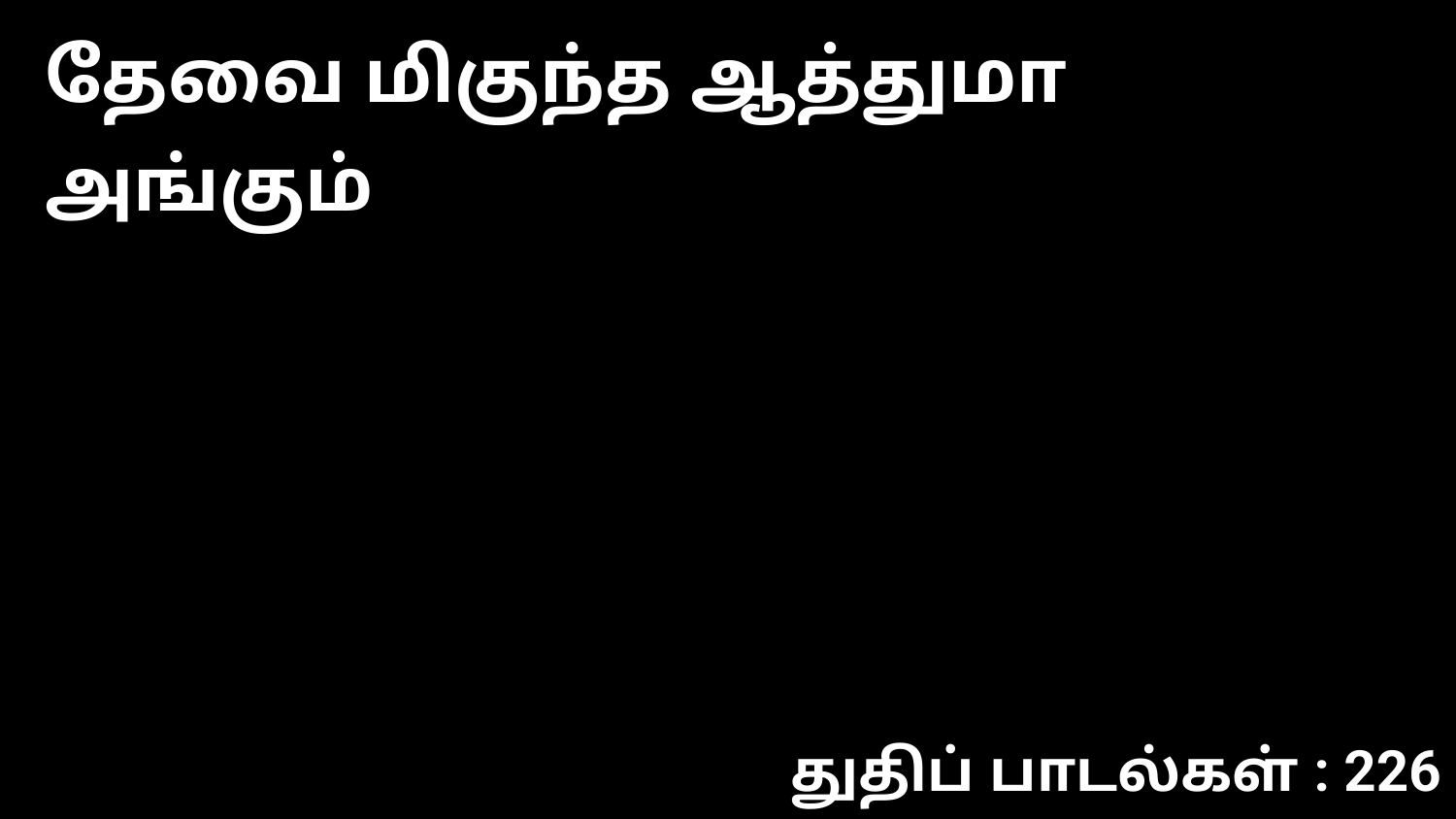

தேவை மிகுந்த ஆத்துமா அங்கும்
துதிப் பாடல்கள் : 226